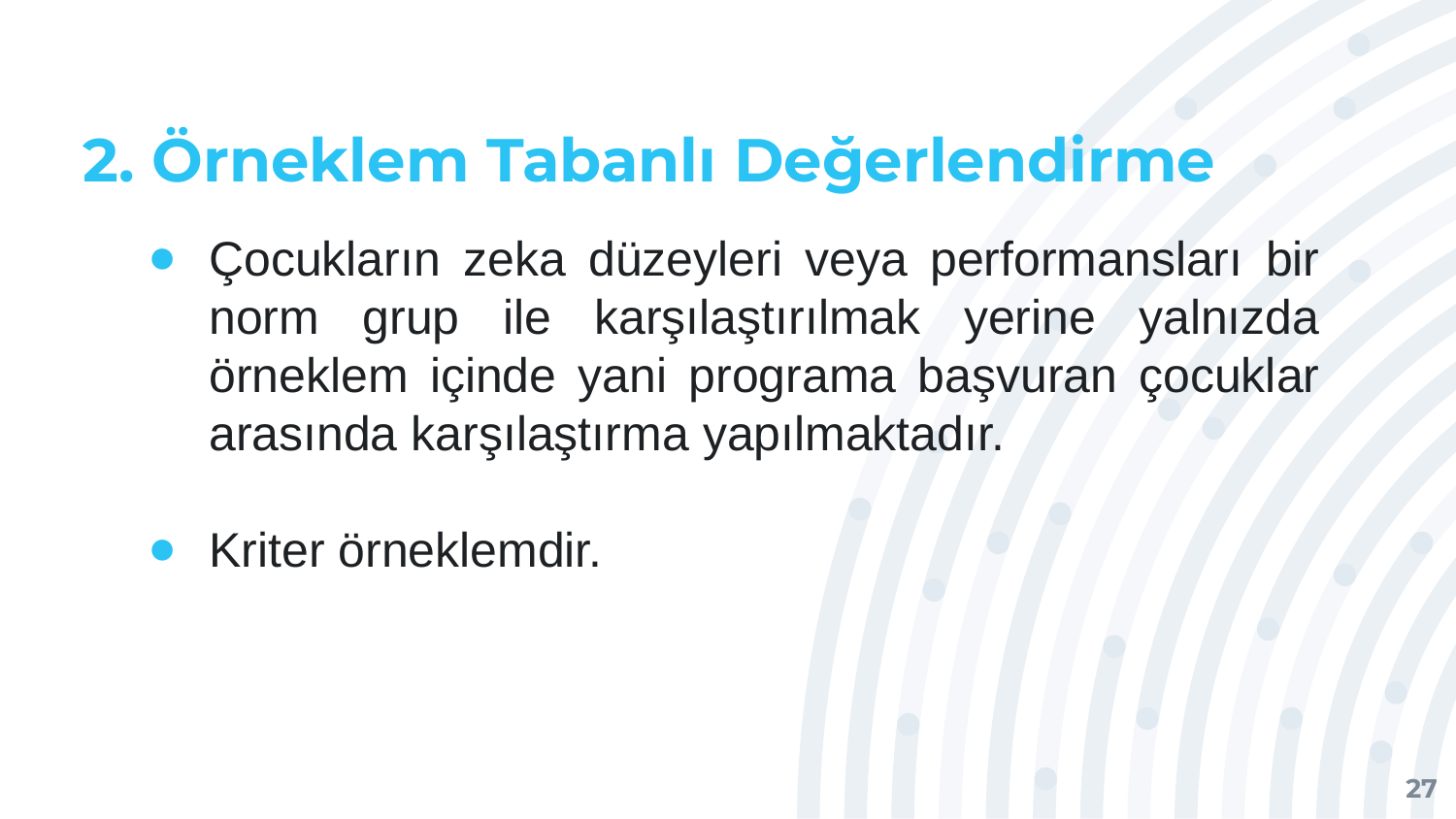

# 2. Örneklem Tabanlı Değerlendirme
Çocukların zeka düzeyleri veya performansları bir norm grup ile karşılaştırılmak yerine yalnızda örneklem içinde yani programa başvuran çocuklar arasında karşılaştırma yapılmaktadır.

Kriter örneklemdir.
27